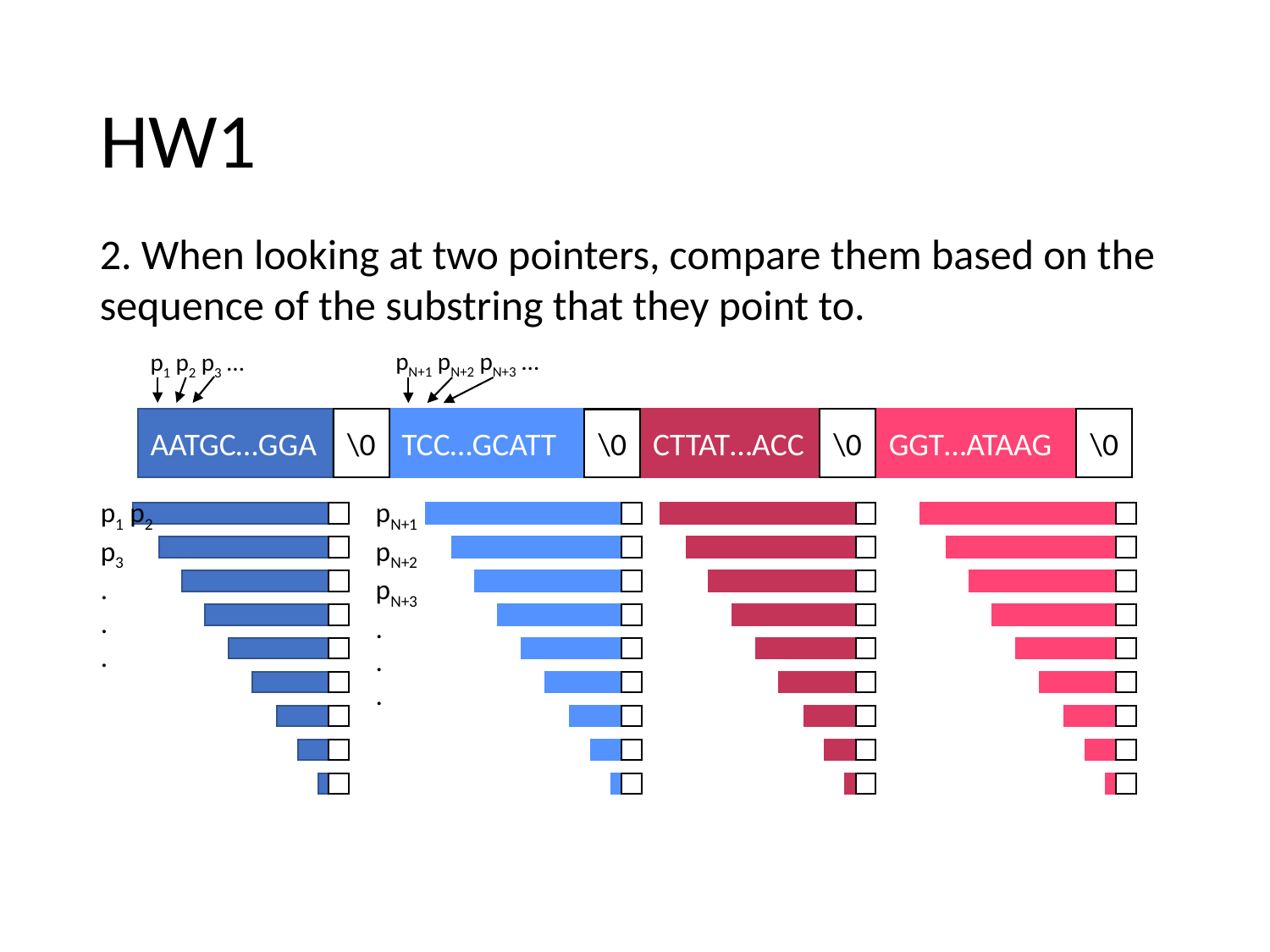

# HW1
2. When looking at two pointers, compare them based on the sequence of the substring that they point to.
pN+1 pN+2 pN+3 …
p1 p2 p3 …
\0
AATGC…GGA
\0
TCC…GCATT
CTTAT…ACC
GGT…ATAAG
\0
\0
p1 p2 p3
.
.
.
pN+1 pN+2 pN+3
.
.
.